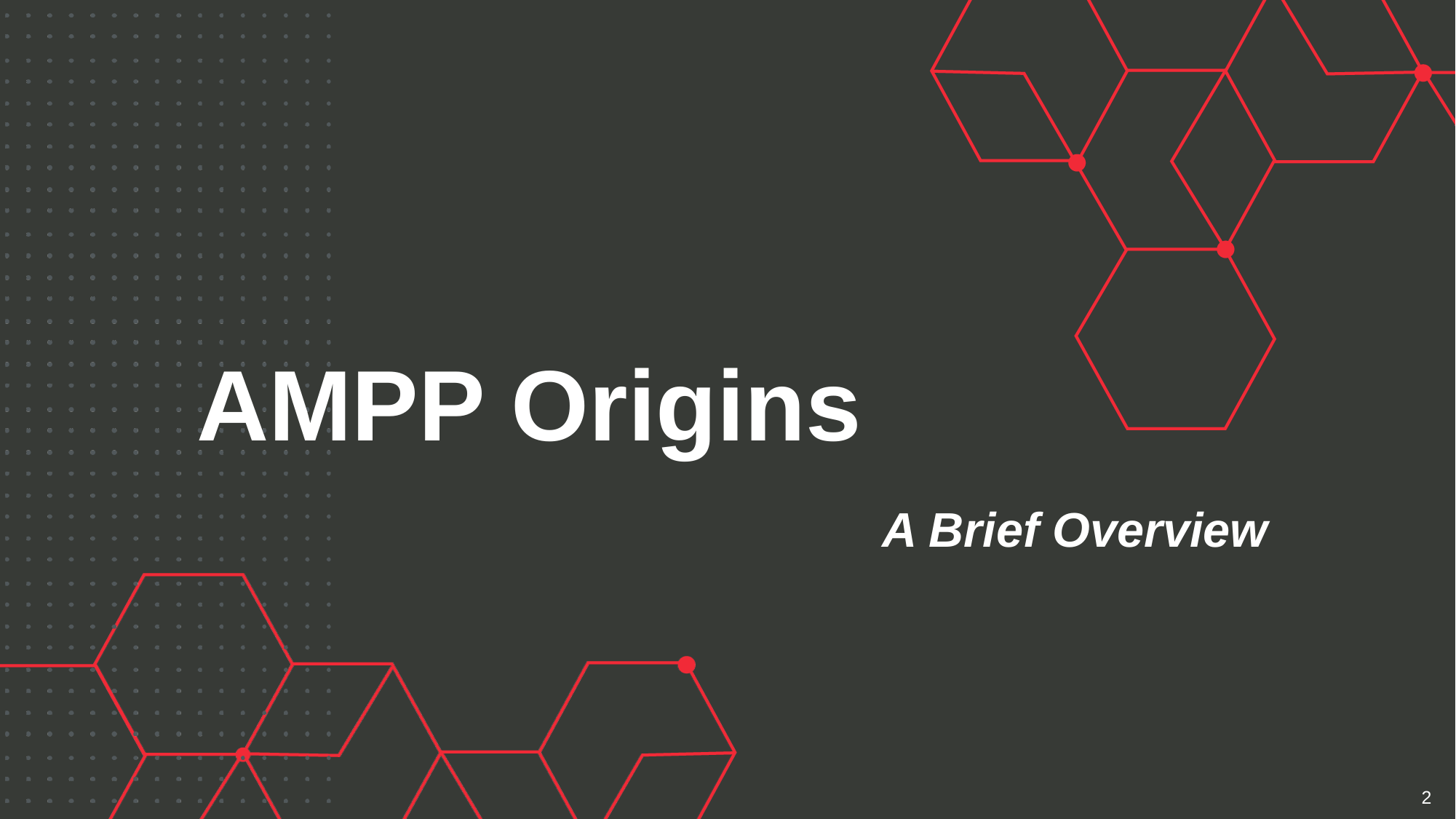

# AMPP Origins
A Brief Overview
2